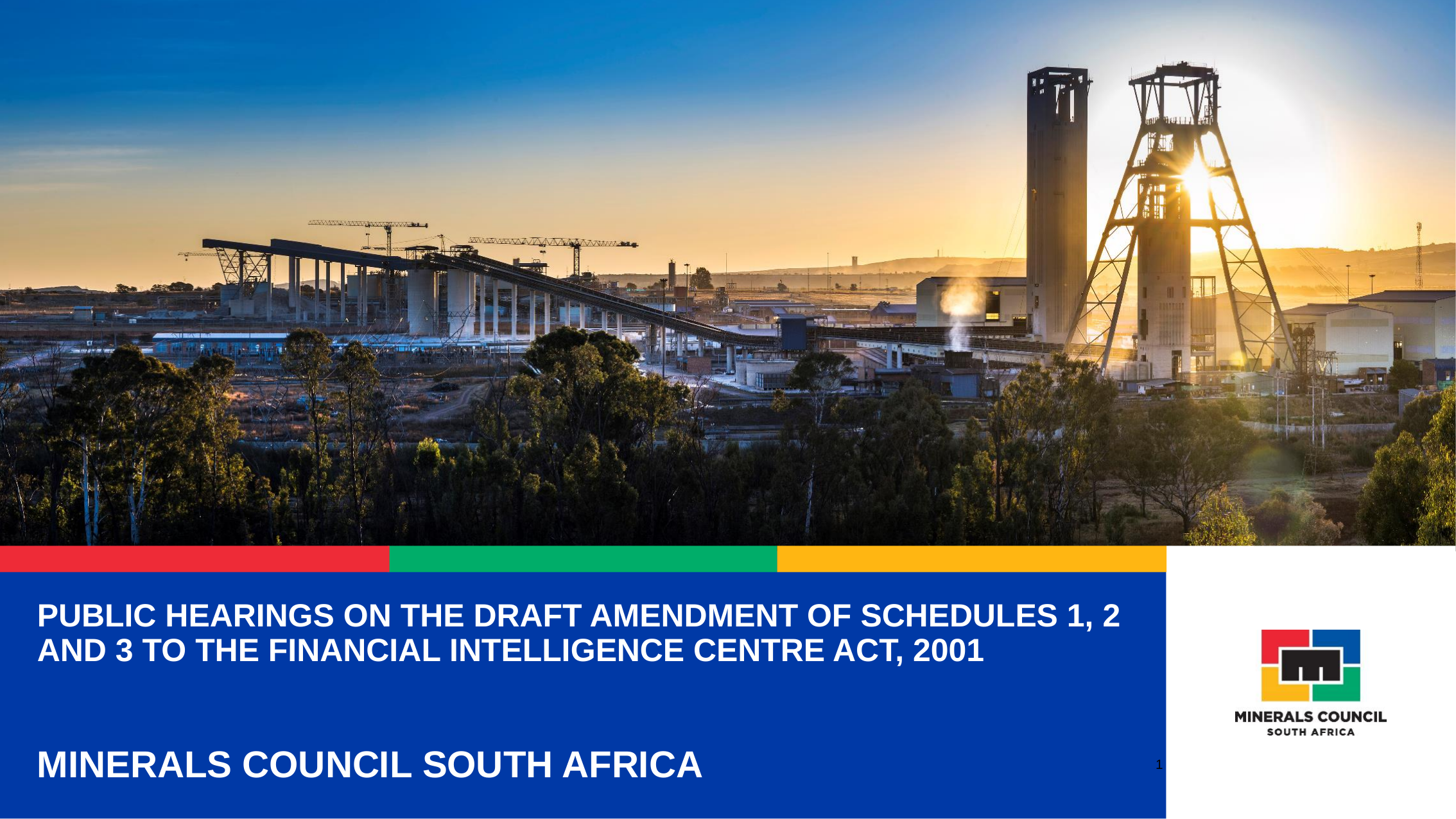

# Public hearings on the Draft Amendment of Schedules 1, 2 and 3 to the Financial Intelligence Centre Act, 2001
MINERALS COUNCIL SOUTH AFRICA
1